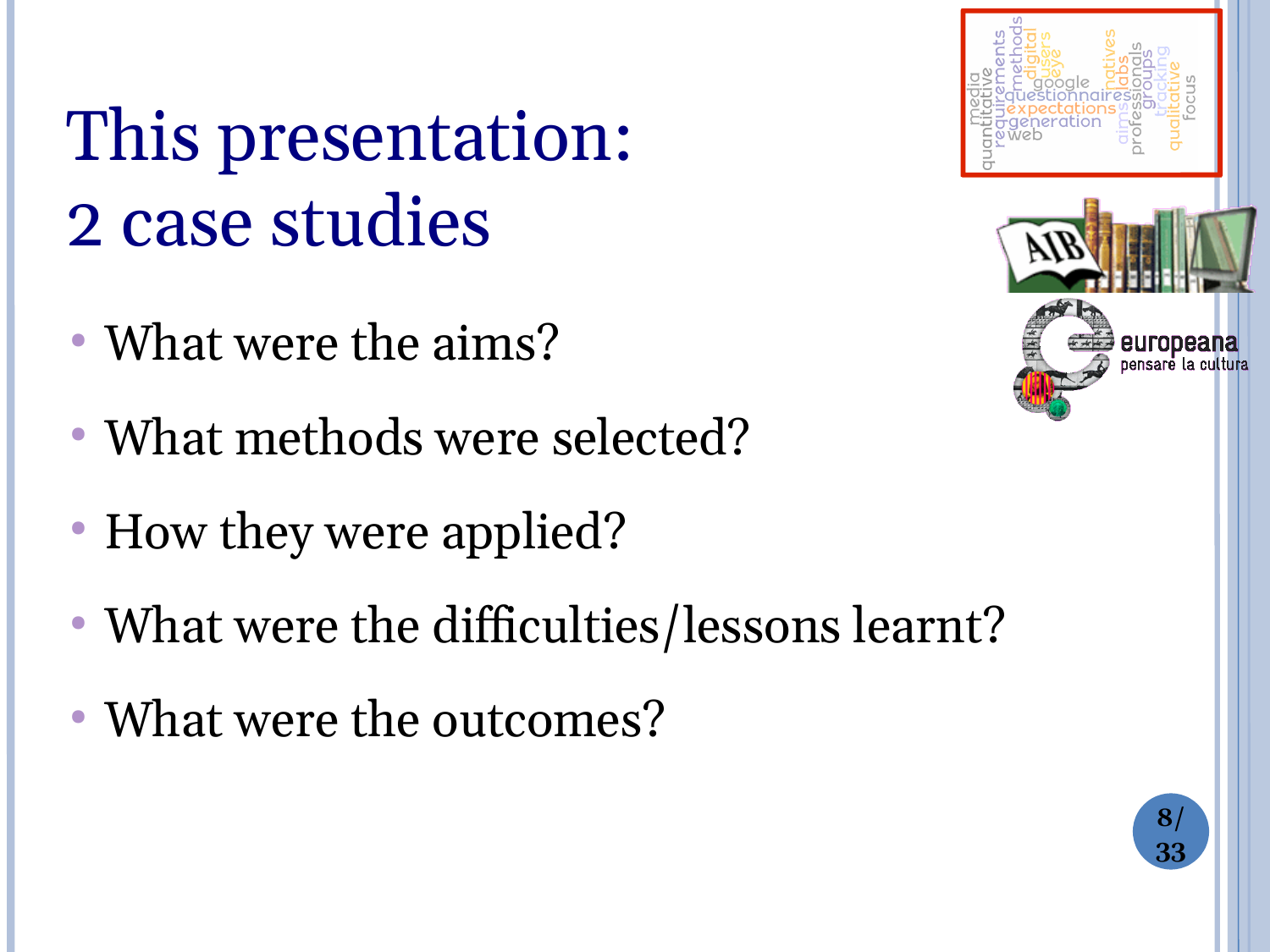

This presentation:
2 case studies
What were the aims?
What methods were selected?
How they were applied?
What were the difficulties/lessons learnt?
What were the outcomes?

8/
33